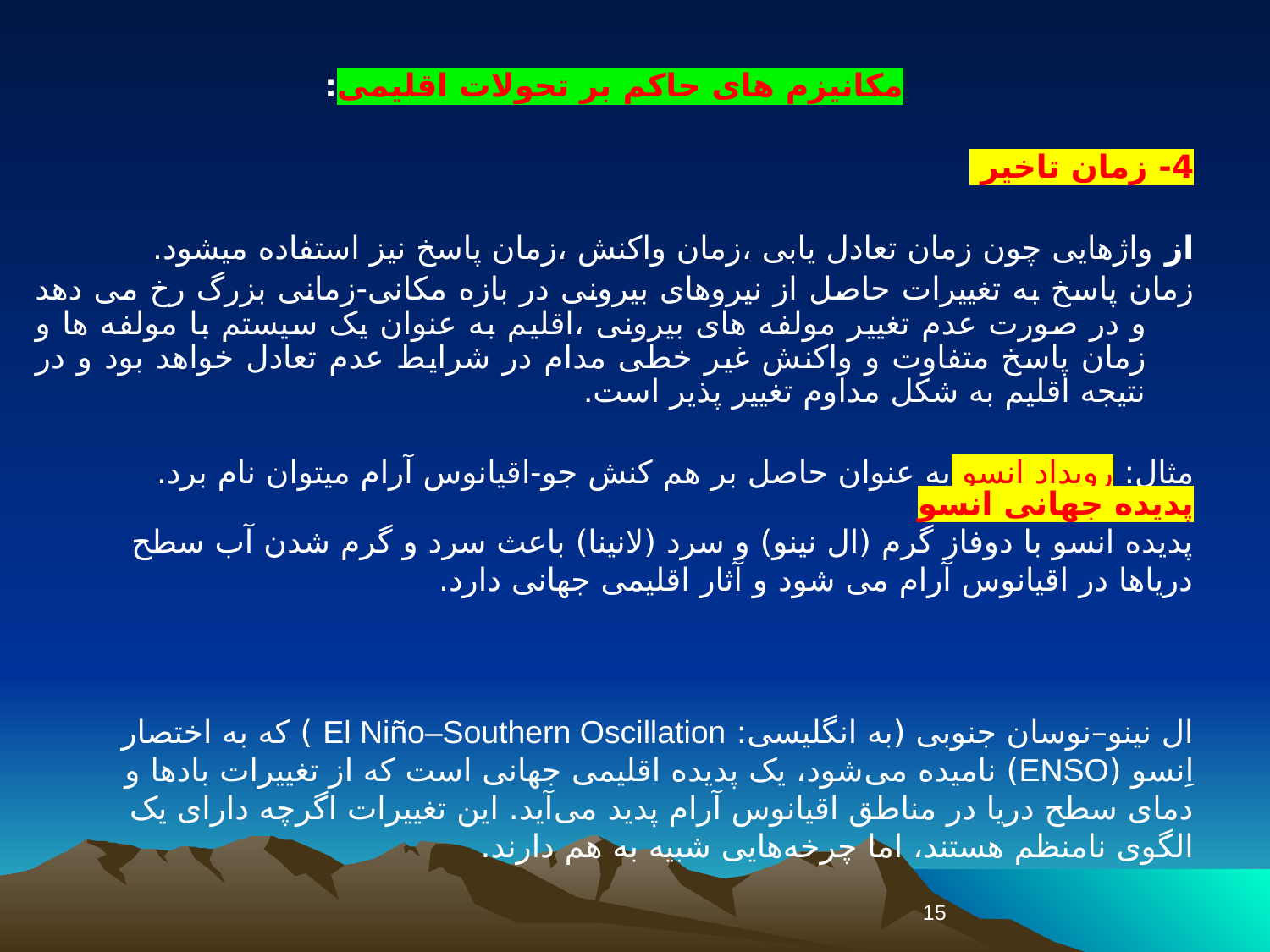

مکانیزم های حاکم بر تحولات اقلیمی:

4- زمان تاخیر

از واژهایی چون زمان تعادل یابی ،زمان واکنش ،زمان پاسخ نیز استفاده میشود.
زمان پاسخ به تغییرات حاصل از نیروهای بیرونی در بازه مکانی-زمانی بزرگ رخ می دهد و در صورت عدم تغییر مولفه های بیرونی ،اقلیم به عنوان یک سیستم با مولفه ها و زمان پاسخ متفاوت و واکنش غیر خطی مدام در شرایط عدم تعادل خواهد بود و در نتیجه اقلیم به شکل مداوم تغییر پذیر است.

مثال: رویداد انسو به عنوان حاصل بر هم کنش جو-اقیانوس آرام میتوان نام برد.

پدیده جهانی انسو
پدیده انسو با دوفاز گرم (ال نینو) و سرد (لانینا) باعث سرد و گرم شدن آب سطح دریاها در اقیانوس آرام می شود و آثار اقلیمی جهانی دارد.

ال نینو–نوسان جنوبی (به انگلیسی: El Niño–Southern Oscillation ) که به اختصار اِنسو (ENSO) نامیده می‌شود، یک پدیده اقلیمی جهانی است که از تغییرات بادها و دمای سطح دریا در مناطق اقیانوس آرام پدید می‌آید. این تغییرات اگرچه دارای یک الگوی نامنظم هستند، اما چرخه‌هایی شبیه به هم دارند.

15